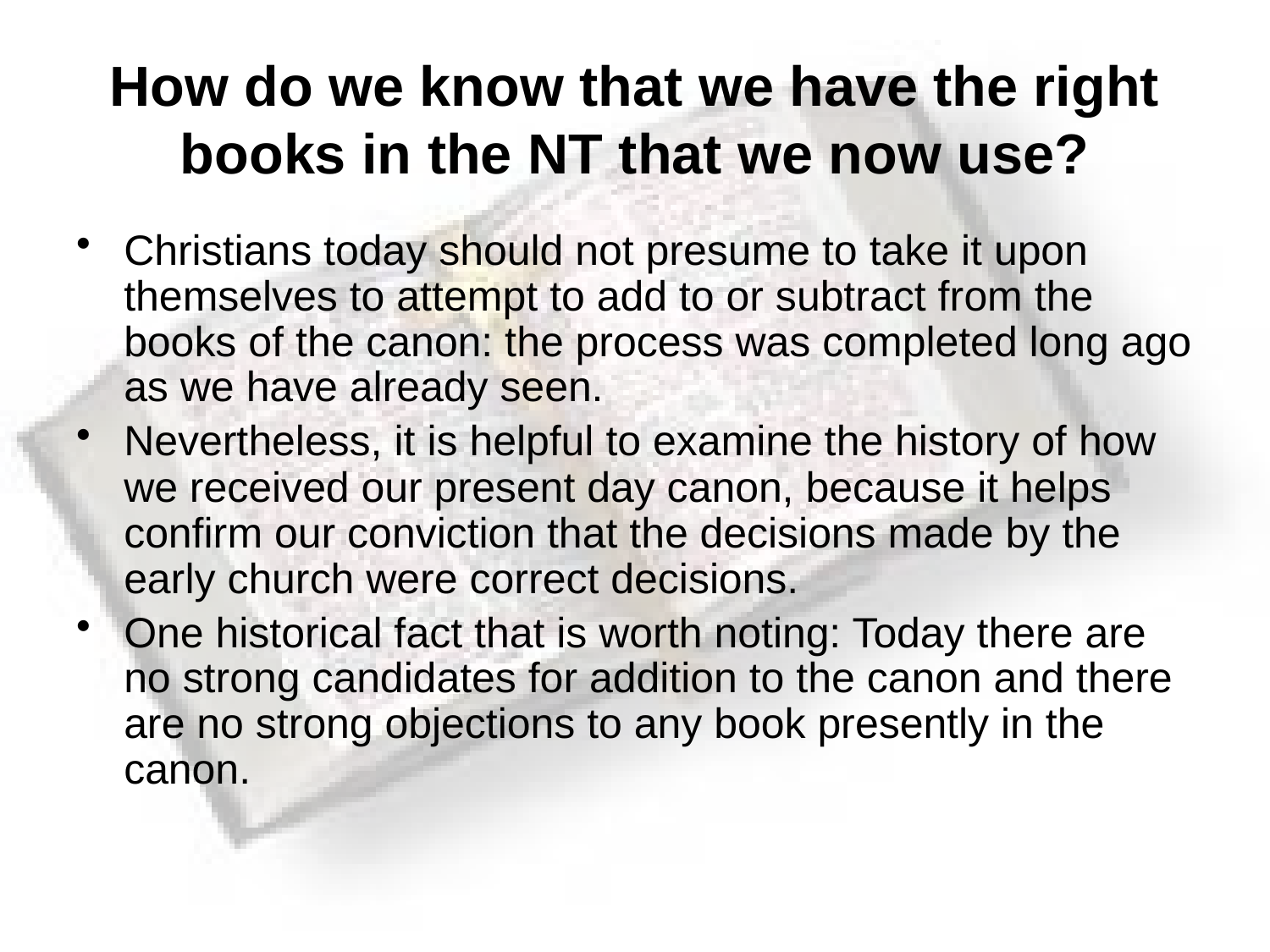

# How do we know that we have the right books in the NT that we now use?
Christians today should not presume to take it upon themselves to attempt to add to or subtract from the books of the canon: the process was completed long ago as we have already seen.
Nevertheless, it is helpful to examine the history of how we received our present day canon, because it helps confirm our conviction that the decisions made by the early church were correct decisions.
One historical fact that is worth noting: Today there are no strong candidates for addition to the canon and there are no strong objections to any book presently in the canon.